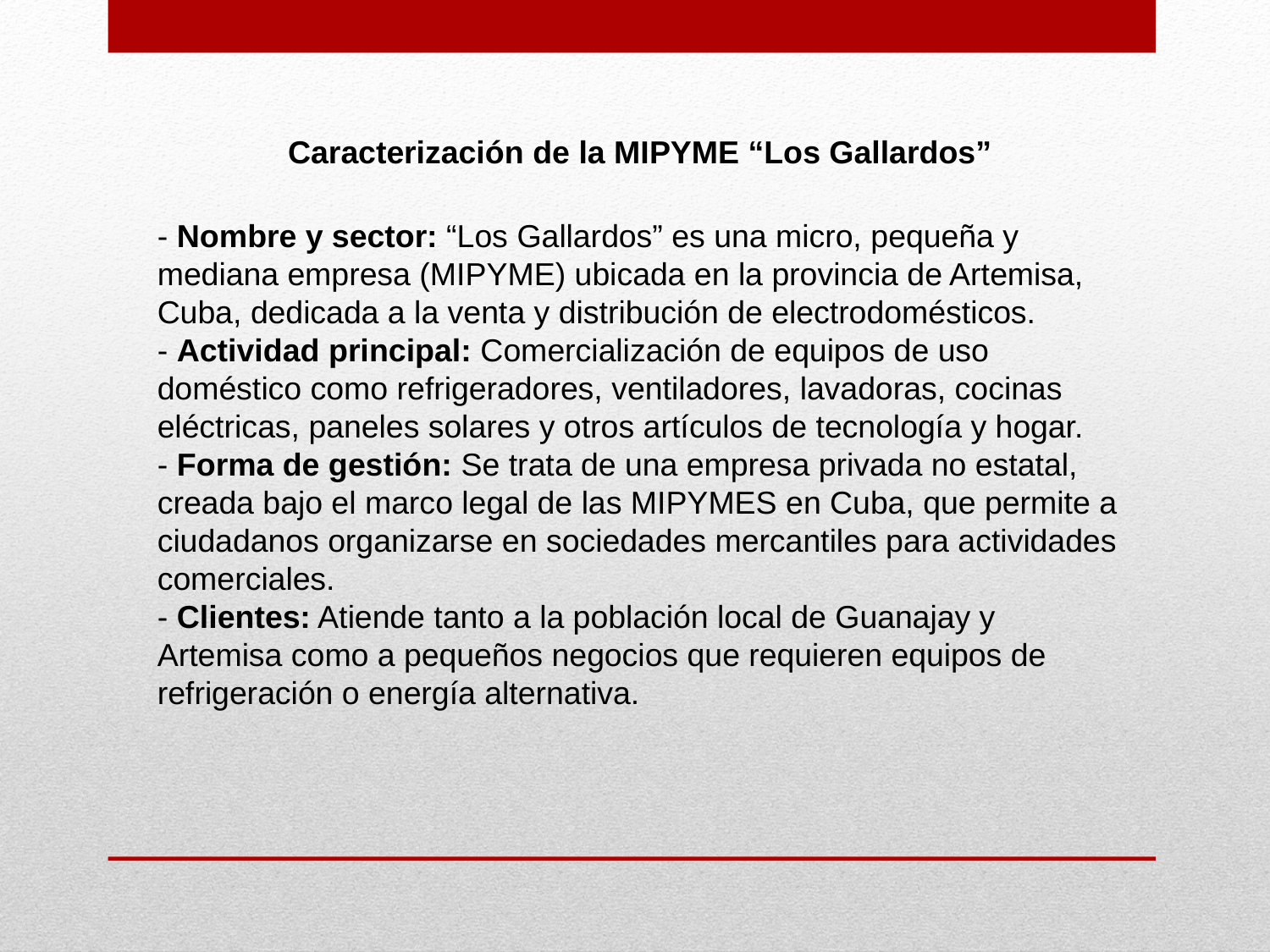

Caracterización de la MIPYME “Los Gallardos”
- Nombre y sector: “Los Gallardos” es una micro, pequeña y mediana empresa (MIPYME) ubicada en la provincia de Artemisa, Cuba, dedicada a la venta y distribución de electrodomésticos.
- Actividad principal: Comercialización de equipos de uso doméstico como refrigeradores, ventiladores, lavadoras, cocinas eléctricas, paneles solares y otros artículos de tecnología y hogar.
- Forma de gestión: Se trata de una empresa privada no estatal, creada bajo el marco legal de las MIPYMES en Cuba, que permite a ciudadanos organizarse en sociedades mercantiles para actividades comerciales.
- Clientes: Atiende tanto a la población local de Guanajay y Artemisa como a pequeños negocios que requieren equipos de refrigeración o energía alternativa.